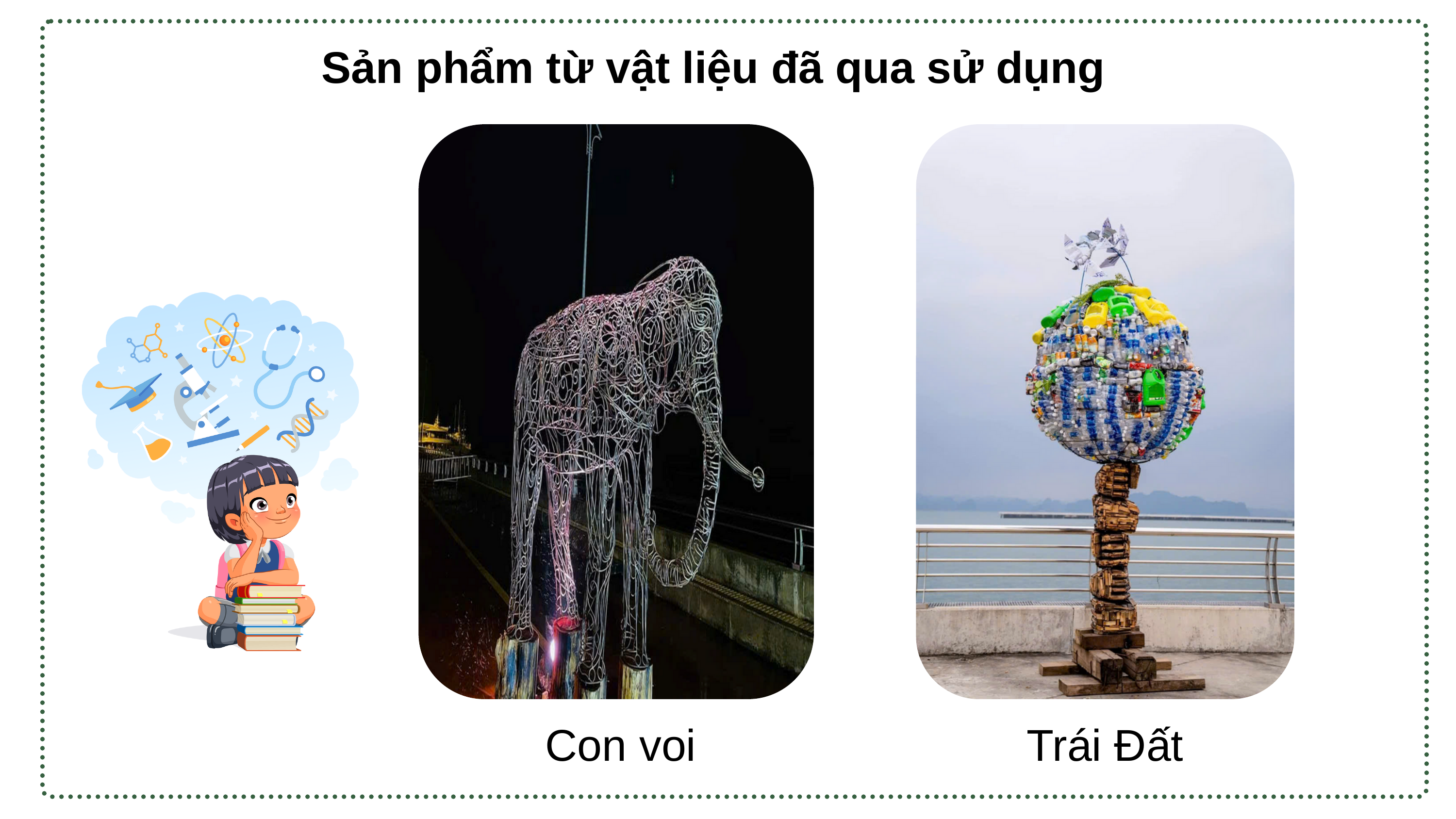

Sản phẩm từ vật liệu đã qua sử dụng

Con voi
Trái Đất